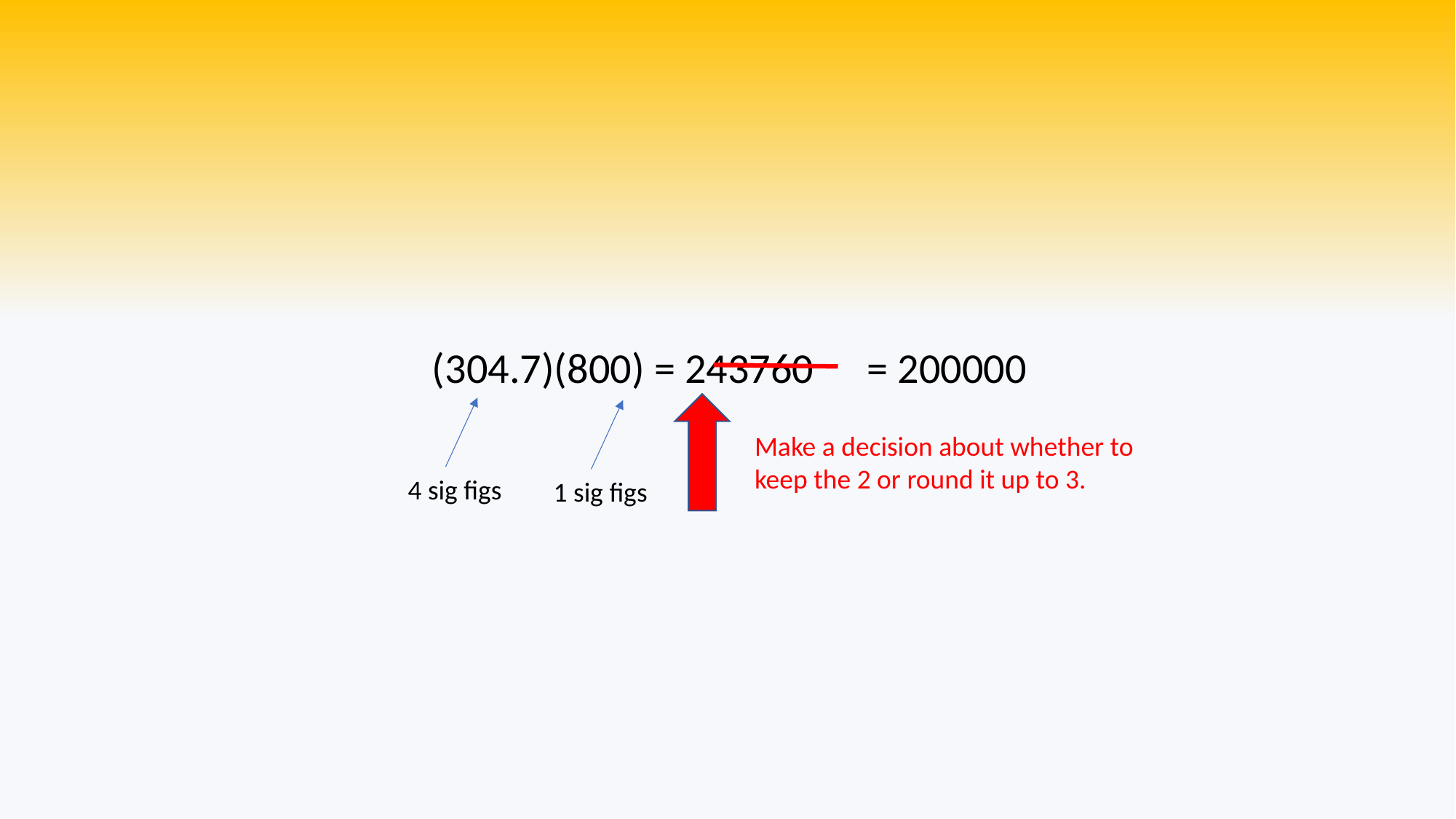

(304.7)(800) = 243760
= 200000

Make a decision about whether to keep the 2 or round it up to 3.
4 sig figs
1 sig figs